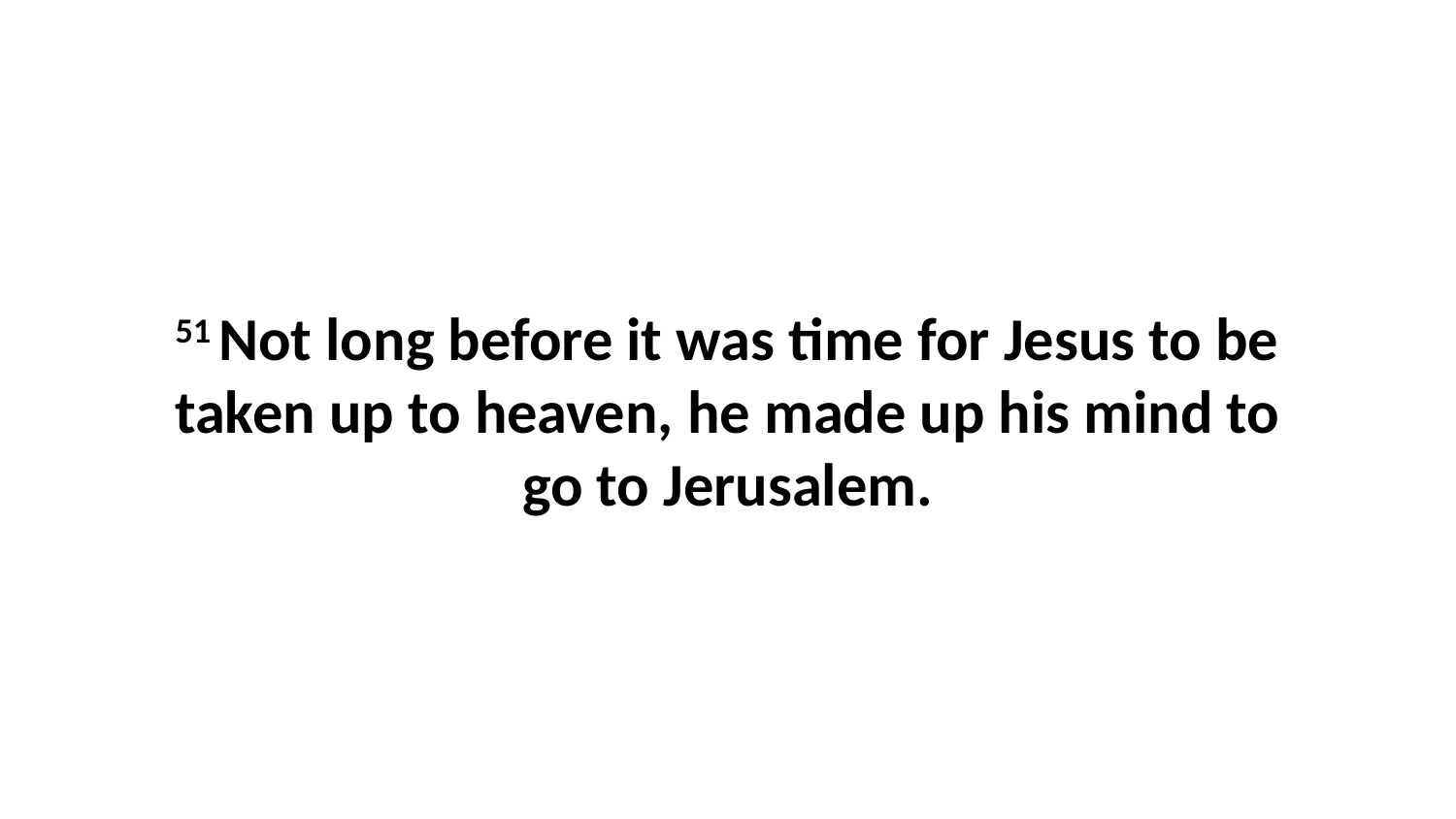

51 Not long before it was time for Jesus to be taken up to heaven, he made up his mind to go to Jerusalem.